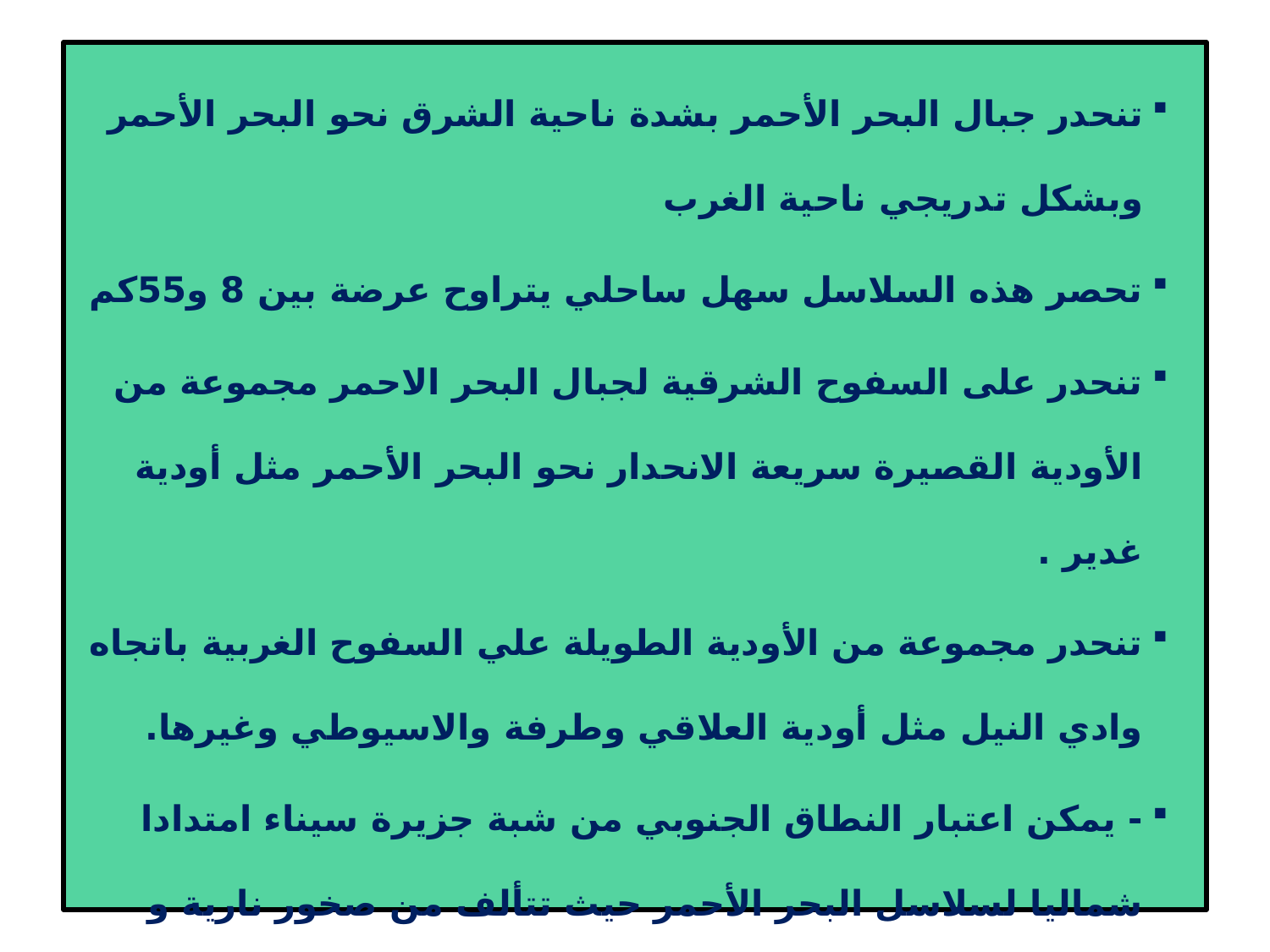

تنحدر جبال البحر الأحمر بشدة ناحية الشرق نحو البحر الأحمر  وبشكل تدريجي ناحية الغرب
تحصر هذه السلاسل سهل ساحلي يتراوح عرضة بين 8 و55كم
تنحدر على السفوح الشرقية لجبال البحر الاحمر مجموعة من الأودية القصيرة سريعة الانحدار نحو البحر الأحمر مثل أودية غدير .
تنحدر مجموعة من الأودية الطويلة علي السفوح الغربية باتجاه وادي النيل مثل أودية العلاقي وطرفة والاسيوطي وغيرها.
- يمكن اعتبار النطاق الجنوبي من شبة جزيرة سيناء امتدادا شماليا لسلاسل البحر الأحمر حيث تتألف من صخور نارية و متحولة من أهم قممها سانت كاترين والذي يبلغ ارتفاعه 2629 م  .